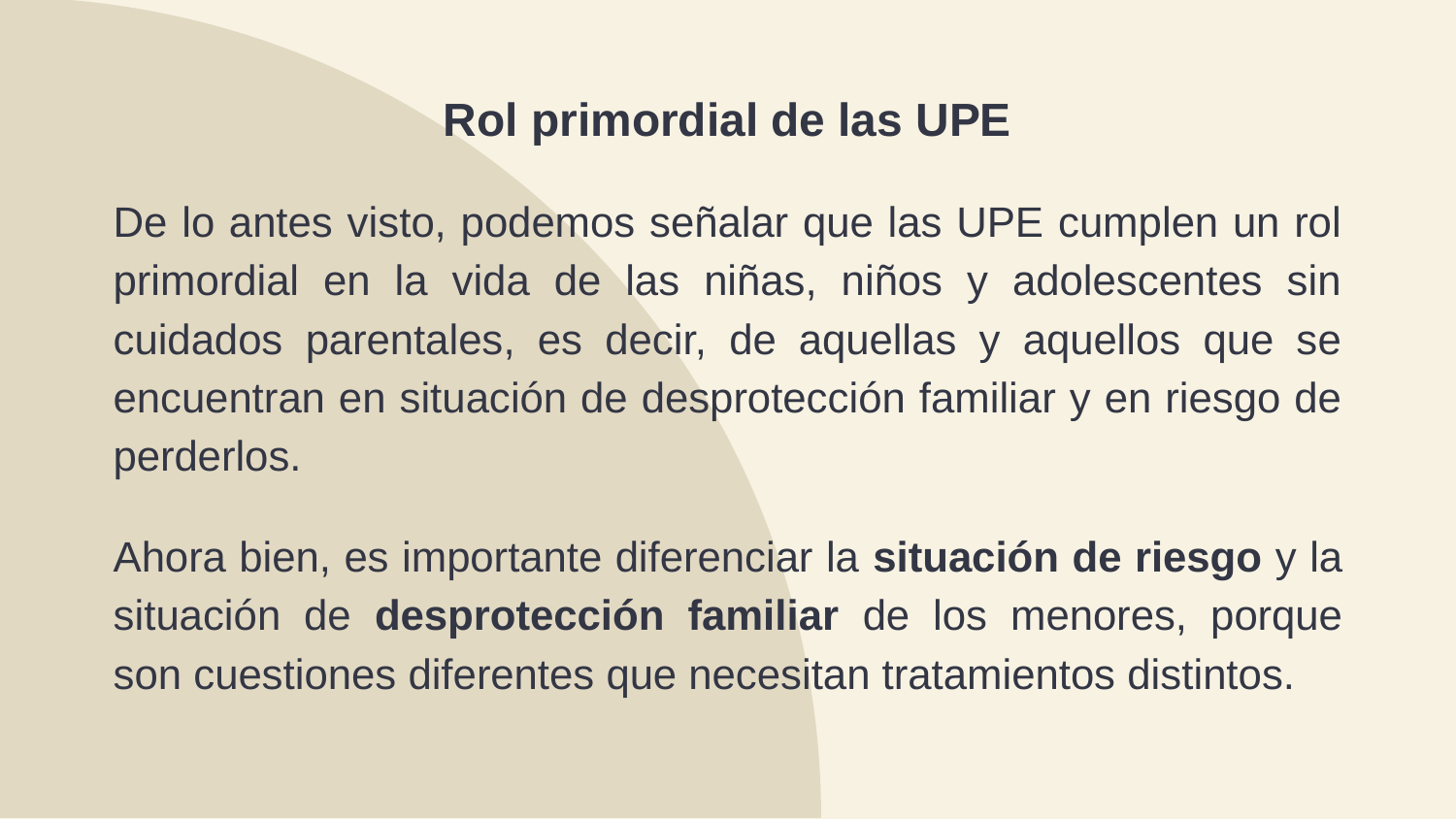

Rol primordial de las UPE

De lo antes visto, podemos señalar que las UPE cumplen un rol primordial en la vida de las niñas, niños y adolescentes sin cuidados parentales, es decir, de aquellas y aquellos que se encuentran en situación de desprotección familiar y en riesgo de perderlos.

Ahora bien, es importante diferenciar la situación de riesgo y la situación de desprotección familiar de los menores, porque son cuestiones diferentes que necesitan tratamientos distintos.